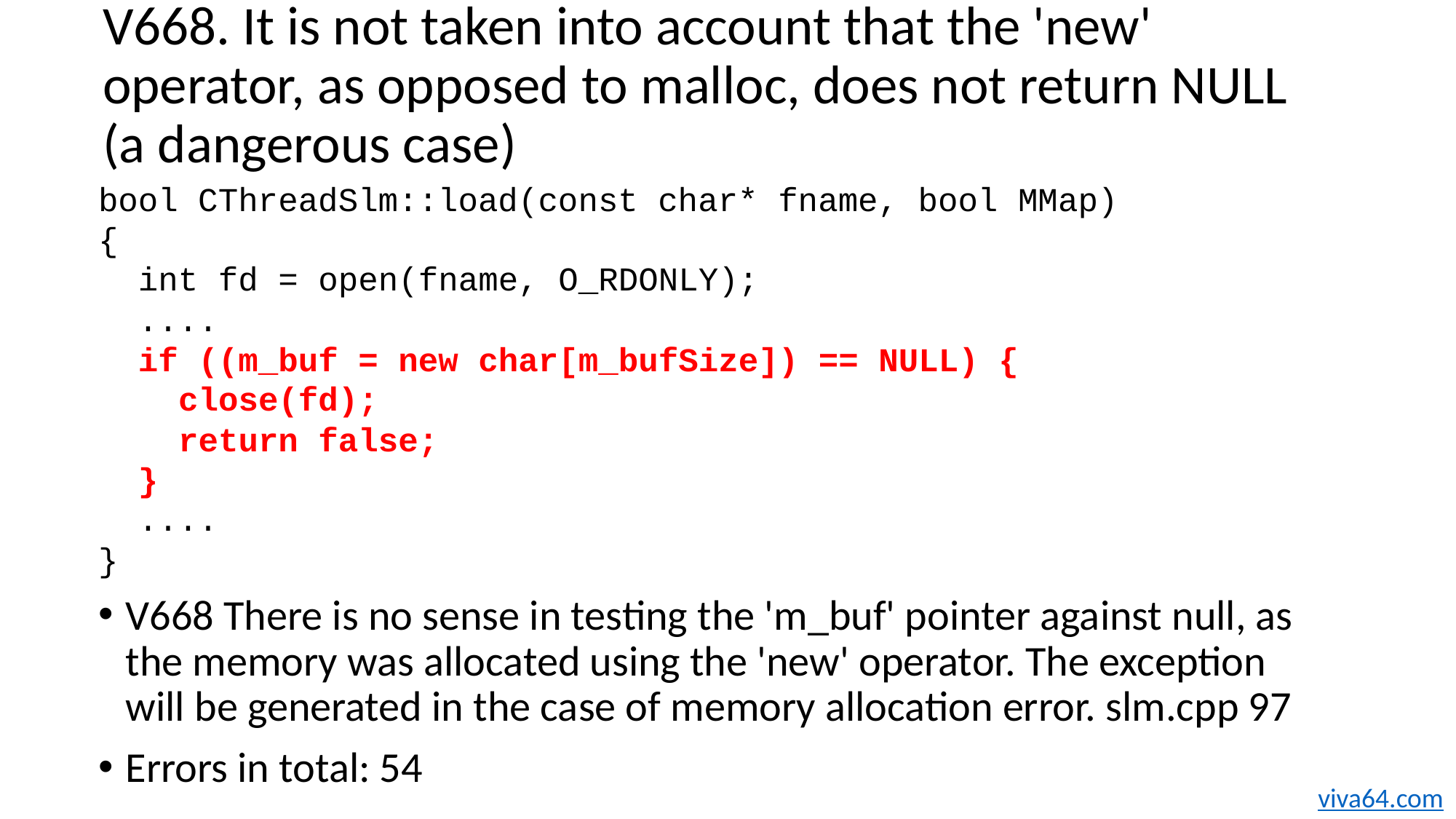

# V668. It is not taken into account that the 'new' operator, as opposed to malloc, does not return NULL (a dangerous case)
bool CThreadSlm::load(const char* fname, bool MMap)
{
  int fd = open(fname, O_RDONLY);
  ....
  if ((m_buf = new char[m_bufSize]) == NULL) {
    close(fd);
    return false;
  }
  ....
}
V668 There is no sense in testing the 'm_buf' pointer against null, as the memory was allocated using the 'new' operator. The exception will be generated in the case of memory allocation error. slm.cpp 97
Errors in total: 54
viva64.com